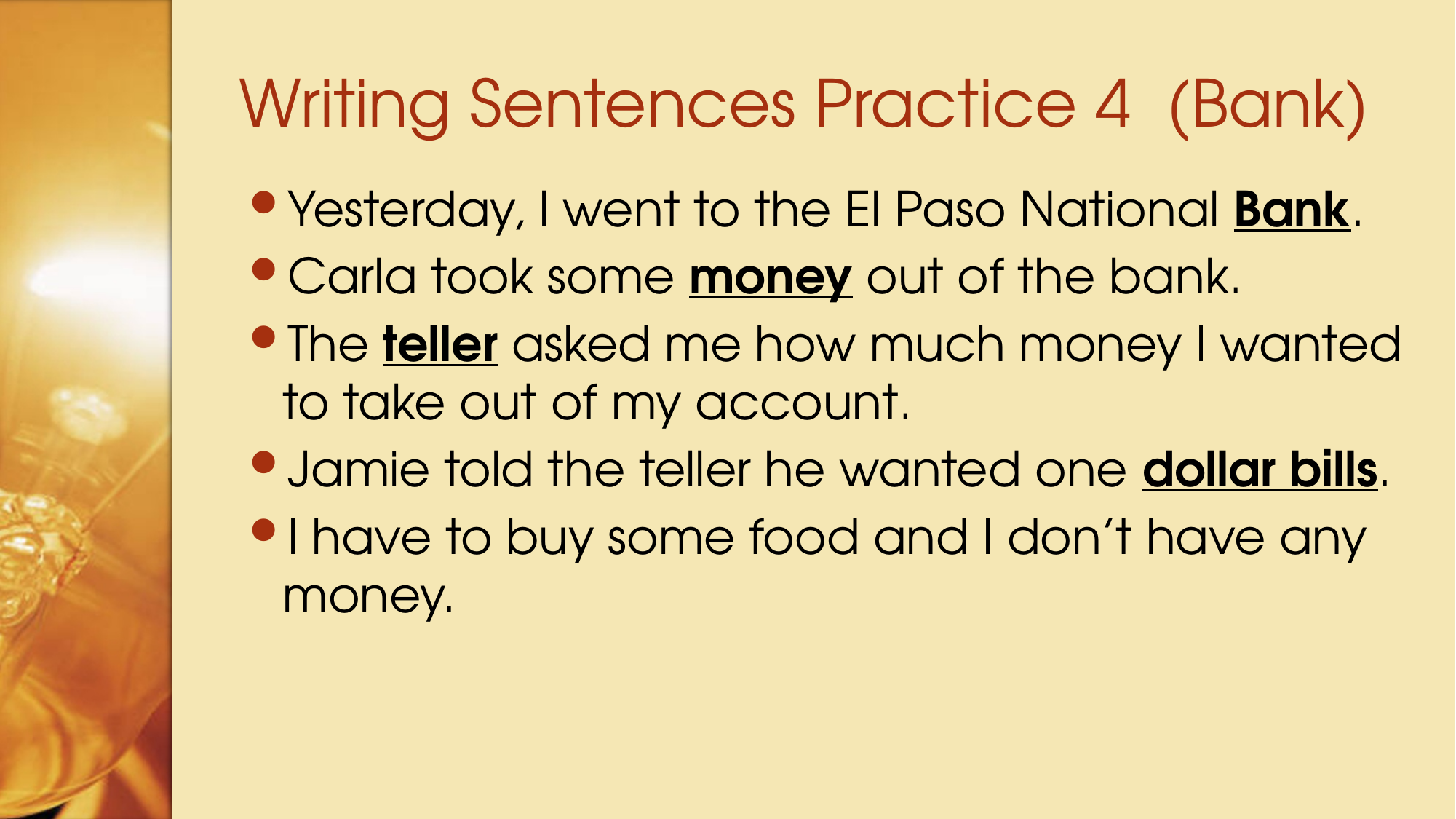

# Writing Sentences Practice 4  (Bank)
Yesterday, I went to the El Paso National Bank.
Carla took some money out of the bank.
The teller asked me how much money I wanted to take out of my account.
Jamie told the teller he wanted one dollar bills.
I have to buy some food and I don’t have any money.